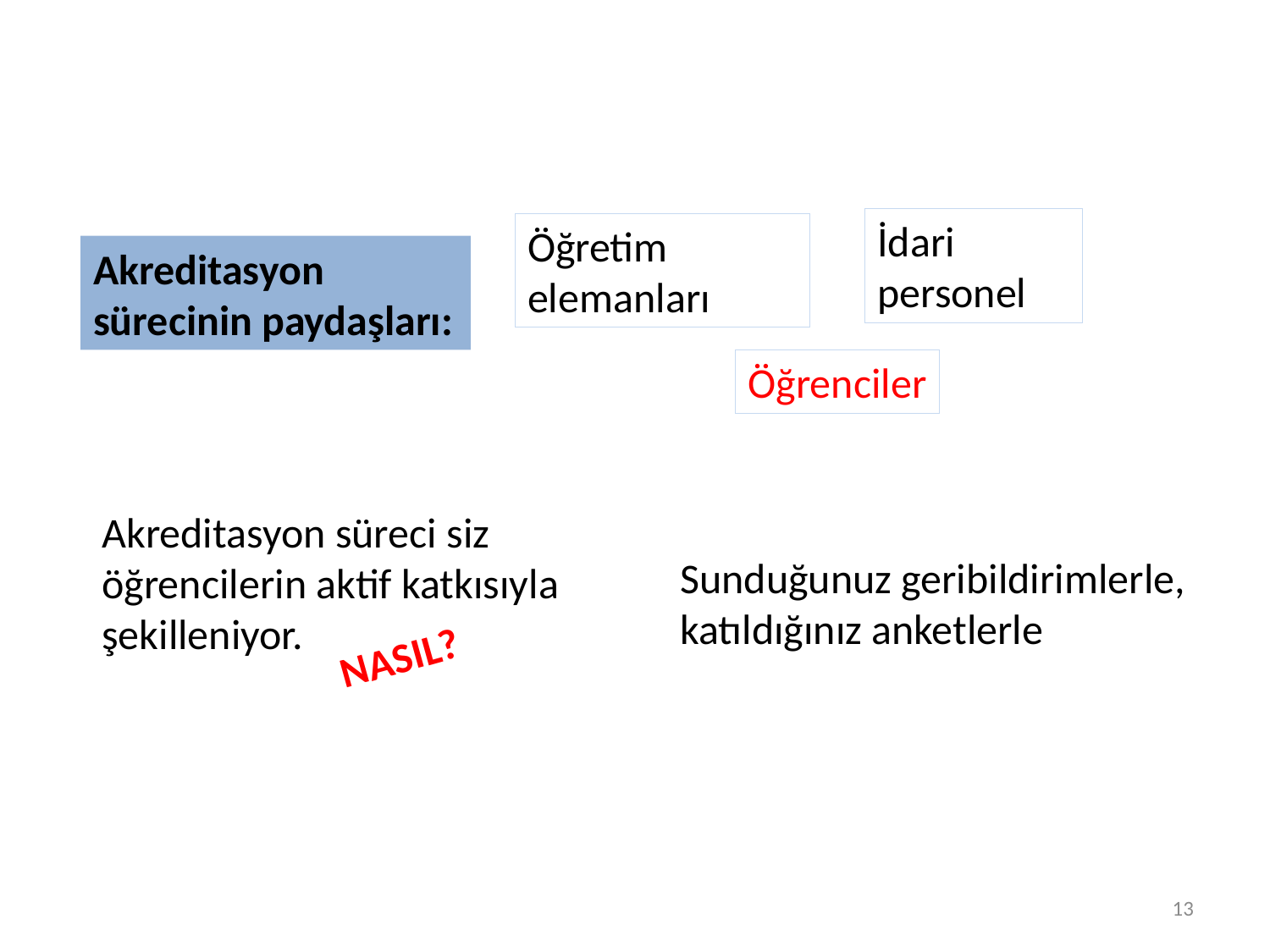

İdari personel
Öğretim elemanları
Akreditasyon sürecinin paydaşları:
Öğrenciler
Akreditasyon süreci siz öğrencilerin aktif katkısıyla şekilleniyor.
Sunduğunuz geribildirimlerle, katıldığınız anketlerle
NASIL?
13